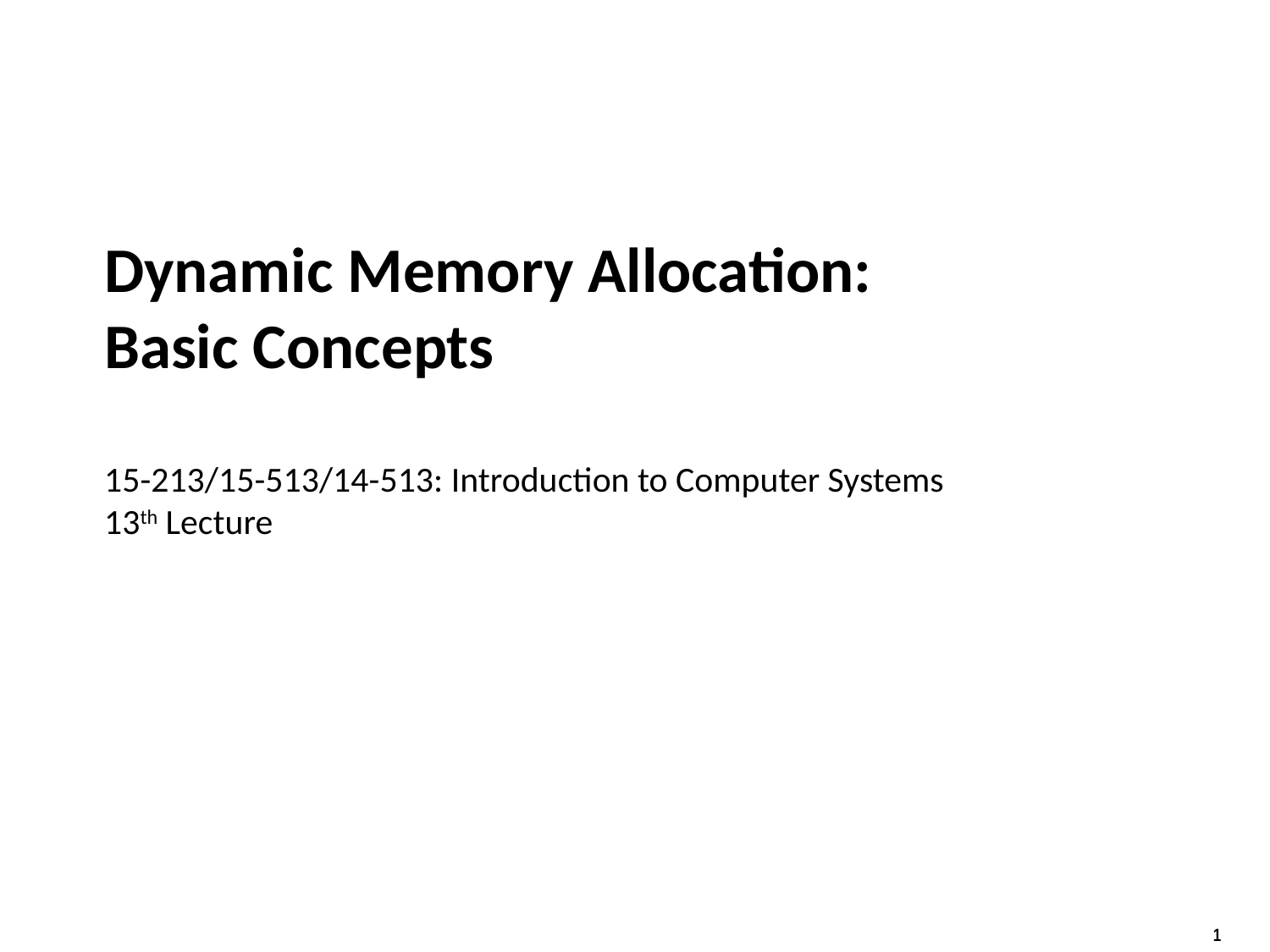

# Dynamic Memory Allocation: Basic Concepts 15-213/15-513/14-513: Introduction to Computer Systems 13th Lecture